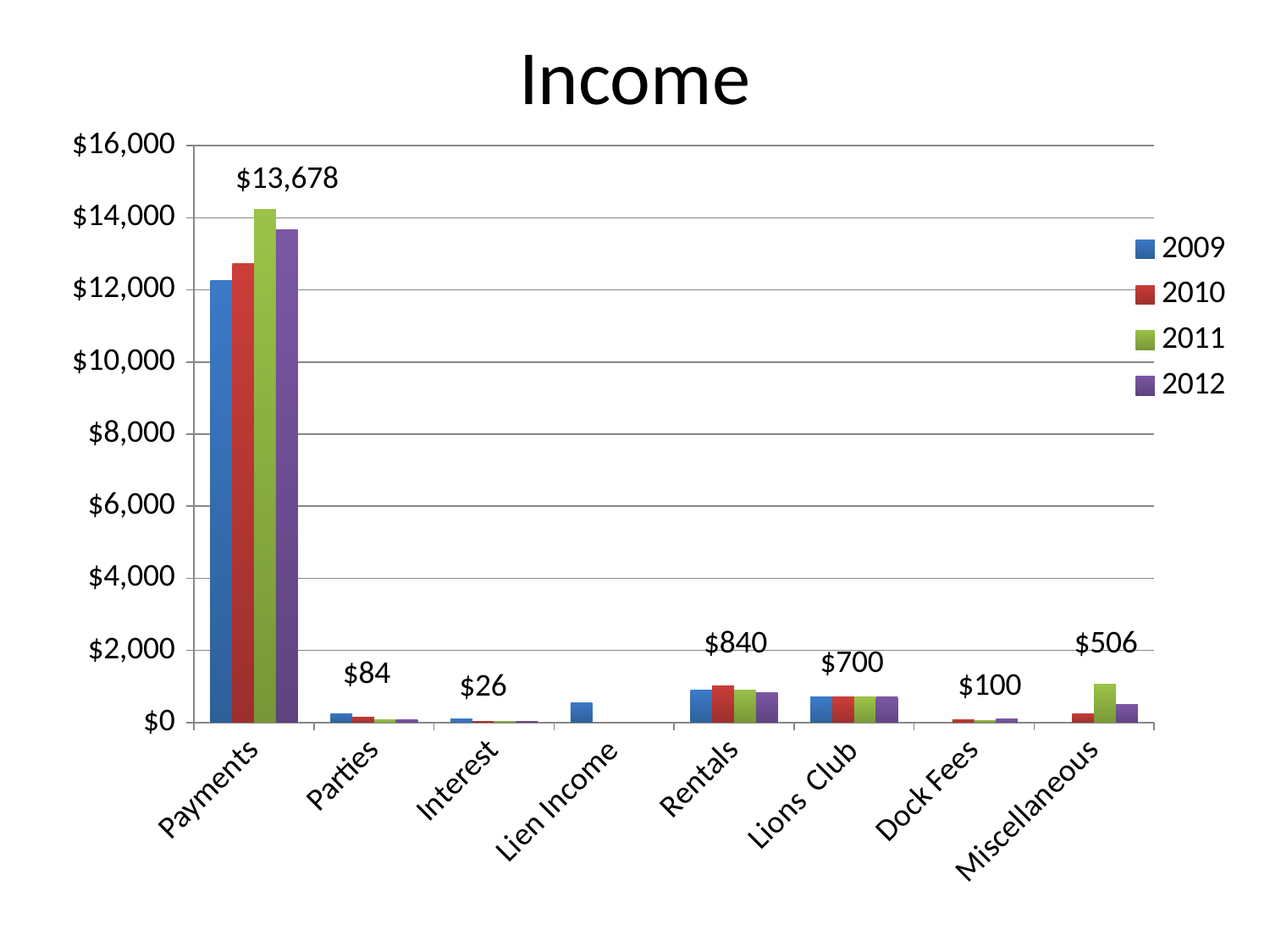

# Income

### Chart

| Category | 2009 | 2010 | 2011 | 2012 |
|---|---|---|---|---|
| Payments | 12248.0 | 12725.0 | 14233.0 | 13678.0 |
| Parties | 243.0 | 160.0 | 85.0 | 84.0 |
| Interest | 107.0 | 41.96 | 38.04 | 26.49 |
| Lien Income | 540.0 | None | None | None |
| Rentals | 900.0 | 1010.0 | 905.0 | 840.0 |
| Lions  Club | 700.0 | 700.0 | 700.0 | 700.0 |
| Dock Fees | None | 70.0 | 60.0 | 100.0 |
| Miscellaneous | None | 239.0 | 1074.0 | 506.0 |